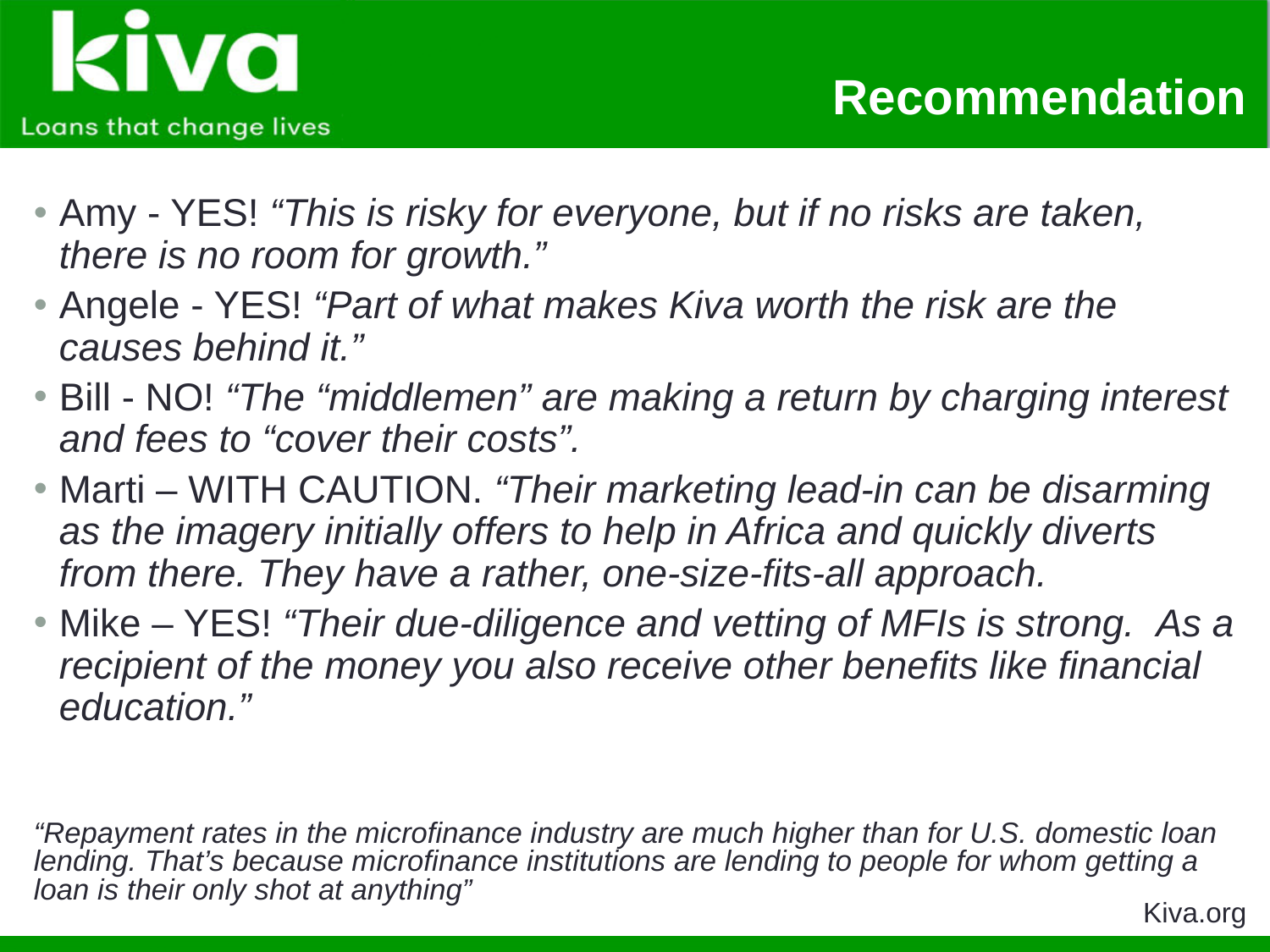

# Recommendation
Amy - YES! “This is risky for everyone, but if no risks are taken, there is no room for growth.”
Angele - YES! “Part of what makes Kiva worth the risk are the causes behind it.”
Bill - NO! “The “middlemen” are making a return by charging interest and fees to “cover their costs”.
Marti – WITH CAUTION. “Their marketing lead-in can be disarming as the imagery initially offers to help in Africa and quickly diverts from there. They have a rather, one-size-fits-all approach.
Mike – YES! “Their due-diligence and vetting of MFIs is strong.  As a recipient of the money you also receive other benefits like financial education.”
“Repayment rates in the microfinance industry are much higher than for U.S. domestic loan lending. That’s because microfinance institutions are lending to people for whom getting a loan is their only shot at anything”
Kiva.org